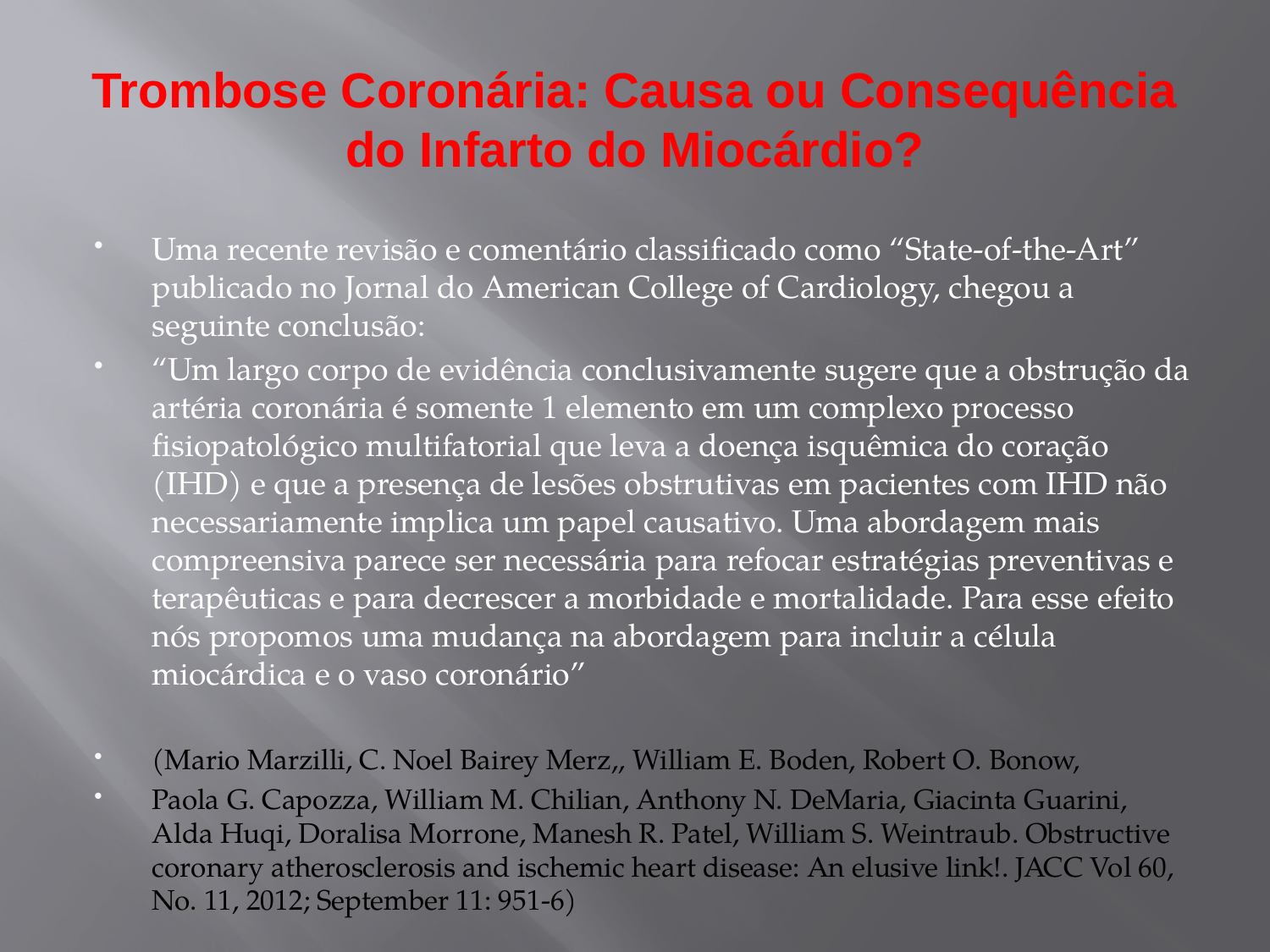

# Trombose Coronária: Causa ou Consequência do Infarto do Miocárdio?
Uma recente revisão e comentário classificado como “State-of-the-Art” publicado no Jornal do American College of Cardiology, chegou a seguinte conclusão:
“Um largo corpo de evidência conclusivamente sugere que a obstrução da artéria coronária é somente 1 elemento em um complexo processo fisiopatológico multifatorial que leva a doença isquêmica do coração (IHD) e que a presença de lesões obstrutivas em pacientes com IHD não necessariamente implica um papel causativo. Uma abordagem mais compreensiva parece ser necessária para refocar estratégias preventivas e terapêuticas e para decrescer a morbidade e mortalidade. Para esse efeito nós propomos uma mudança na abordagem para incluir a célula  miocárdica e o vaso coronário”

(Mario Marzilli, C. Noel Bairey Merz,, William E. Boden, Robert O. Bonow,
Paola G. Capozza, William M. Chilian, Anthony N. DeMaria, Giacinta Guarini, Alda Huqi, Doralisa Morrone, Manesh R. Patel, William S. Weintraub. Obstructive coronary atherosclerosis and ischemic heart disease: An elusive link!. JACC Vol 60, No. 11, 2012; September 11: 951-6)